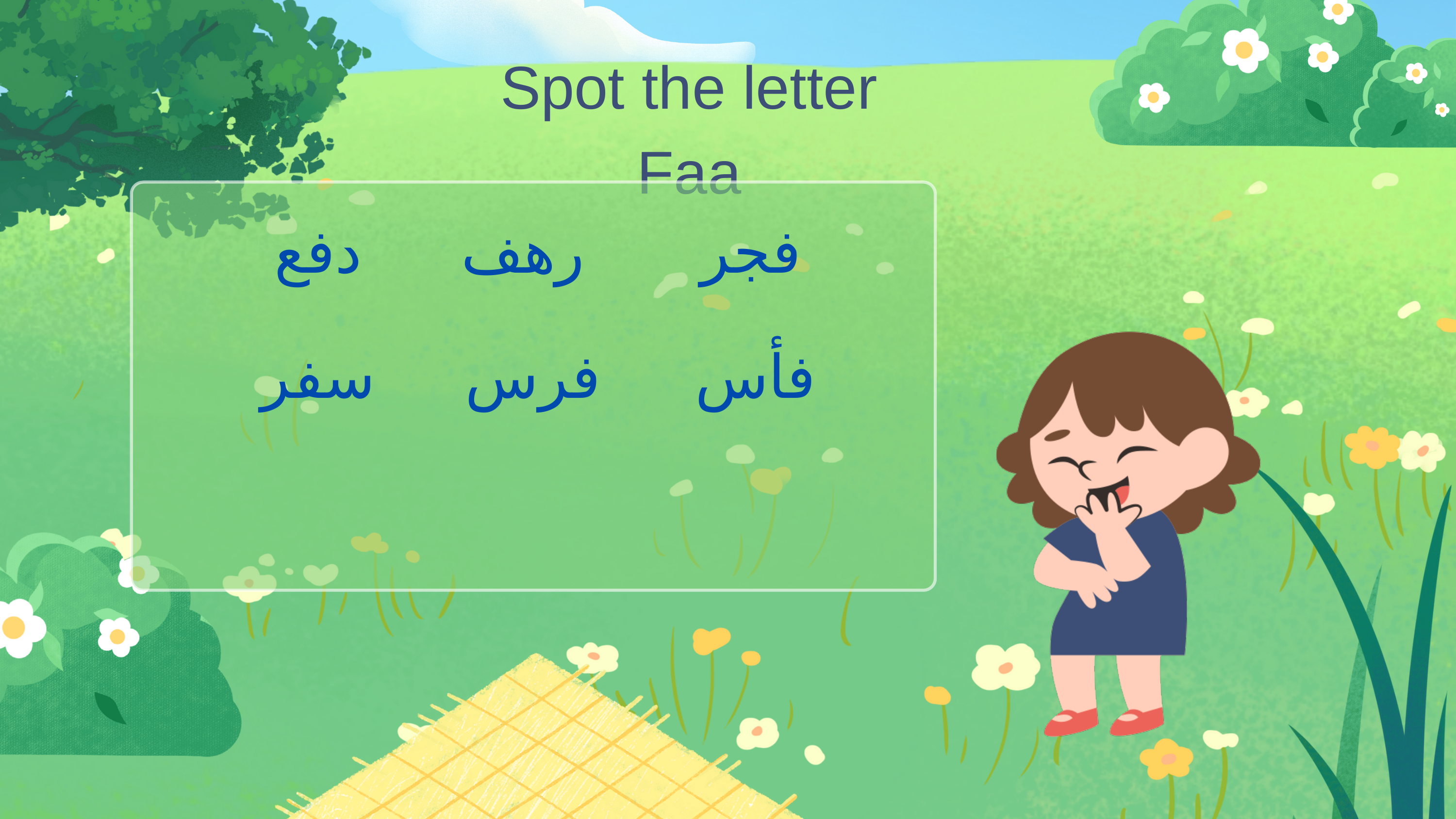

Spot the letter Faa

دفع
رهف
فجر

سفر
فرس
فأس